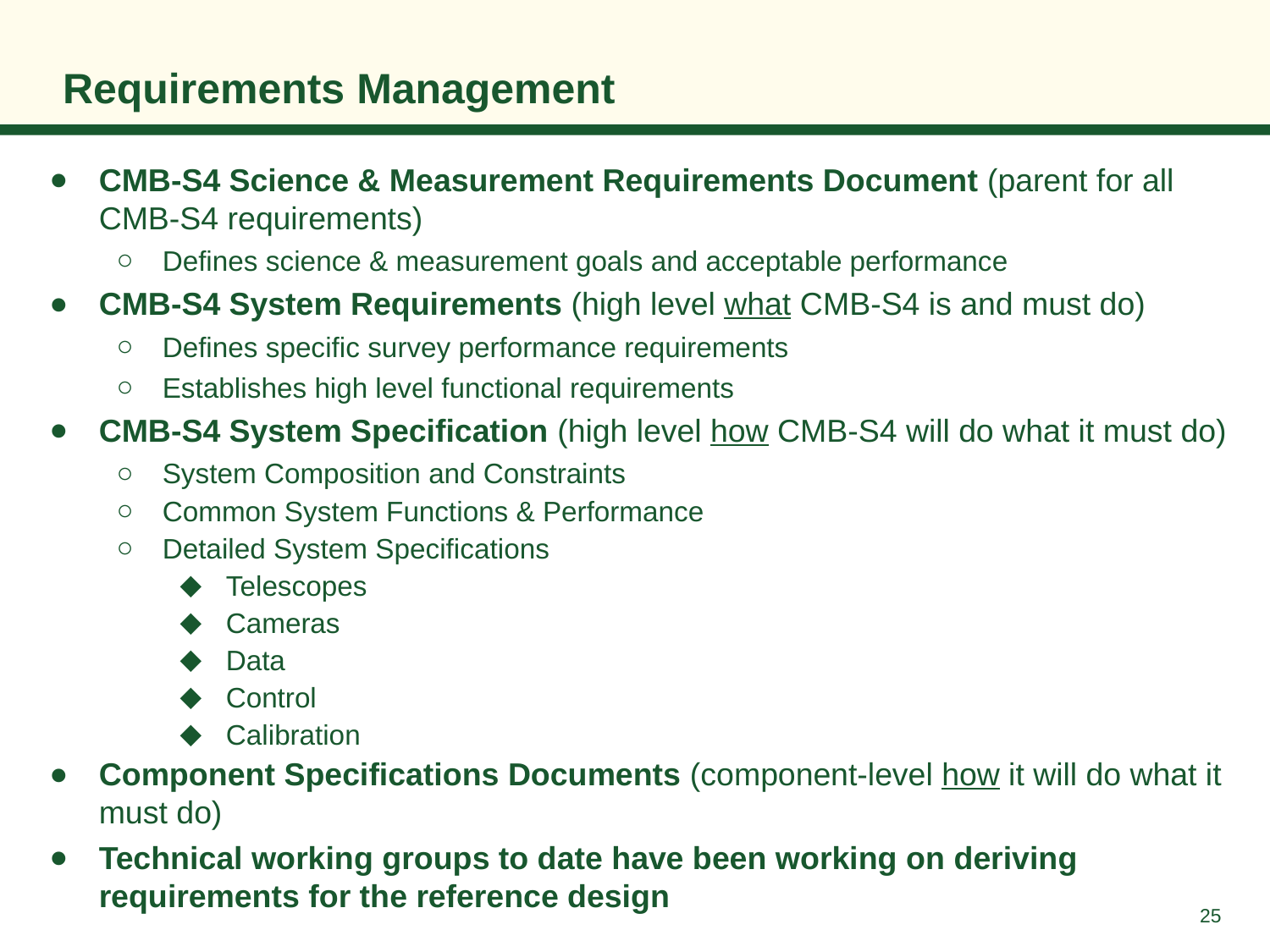

# Requirements Management
CMB-S4 Science & Measurement Requirements Document (parent for all CMB-S4 requirements)
Defines science & measurement goals and acceptable performance
CMB-S4 System Requirements (high level what CMB-S4 is and must do)
Defines specific survey performance requirements
Establishes high level functional requirements
CMB-S4 System Specification (high level how CMB-S4 will do what it must do)
System Composition and Constraints
Common System Functions & Performance
Detailed System Specifications
Telescopes
Cameras
Data
Control
Calibration
Component Specifications Documents (component-level how it will do what it must do)
Technical working groups to date have been working on deriving requirements for the reference design
25